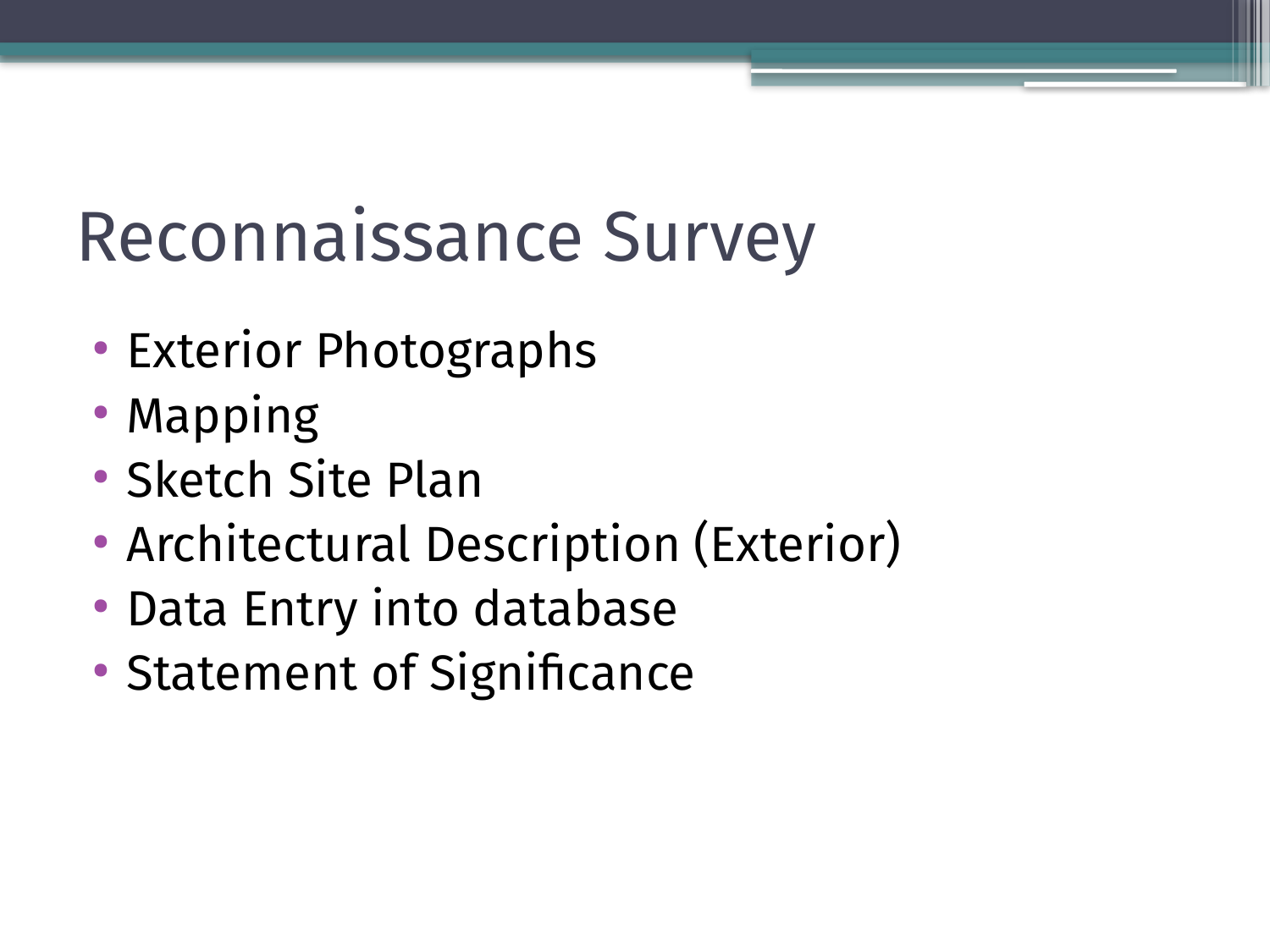

# Reconnaissance Survey
Exterior Photographs
Mapping
Sketch Site Plan
Architectural Description (Exterior)
Data Entry into database
Statement of Significance